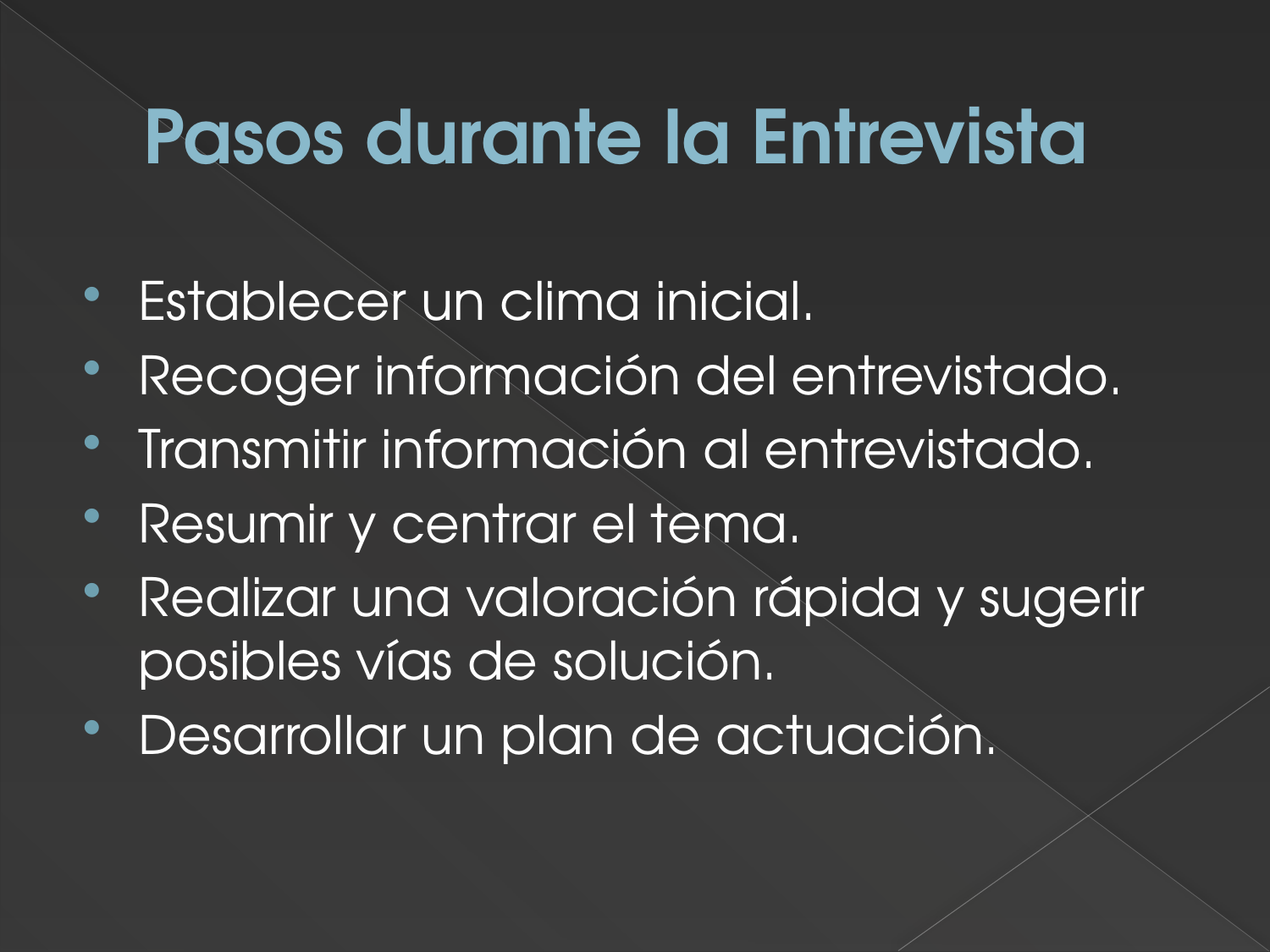

# Pasos durante la Entrevista
Establecer un clima inicial.
Recoger información del entrevistado.
Transmitir información al entrevistado.
Resumir y centrar el tema.
Realizar una valoración rápida y sugerir posibles vías de solución.
Desarrollar un plan de actuación.